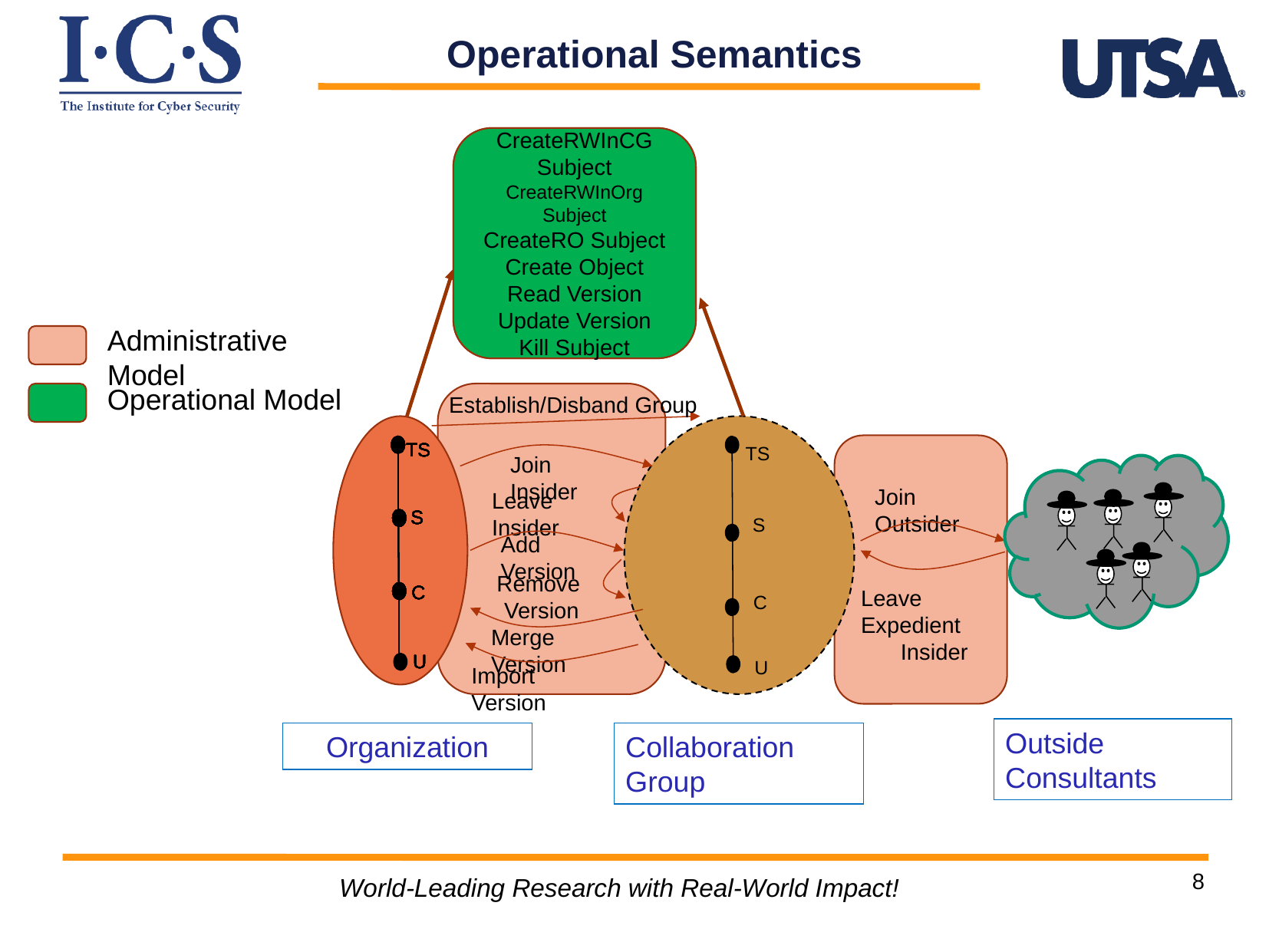

Operational Semantics

CreateRWInCG Subject
CreateRWInOrg Subject
CreateRO Subject
Create Object
Read Version
Update Version
Kill Subject

CreateRWInCG Subject
CreateRWInOrg Subject
CreateRO Subject
Create Object
Read Version
Update Version
Kill Subject

Administrative Model

Operational Model

Establish/Disband Group

TS
TS
TS
TS
TS
TS
TS
TS
TS

Join Insider

Join Outsider
Leave Insider

S
S
S
S
S
S
S
S
S
S
S
S

Add Version

Remove  Version
C
C
C
C
C
C
C
C
C

C
Leave Expedient
 Insider

Merge Version
U
U
U
U
U
U
U
U

U

Import Version

Outside Consultants
Organization
Collaboration Group
World-Leading Research with Real-World Impact!
8